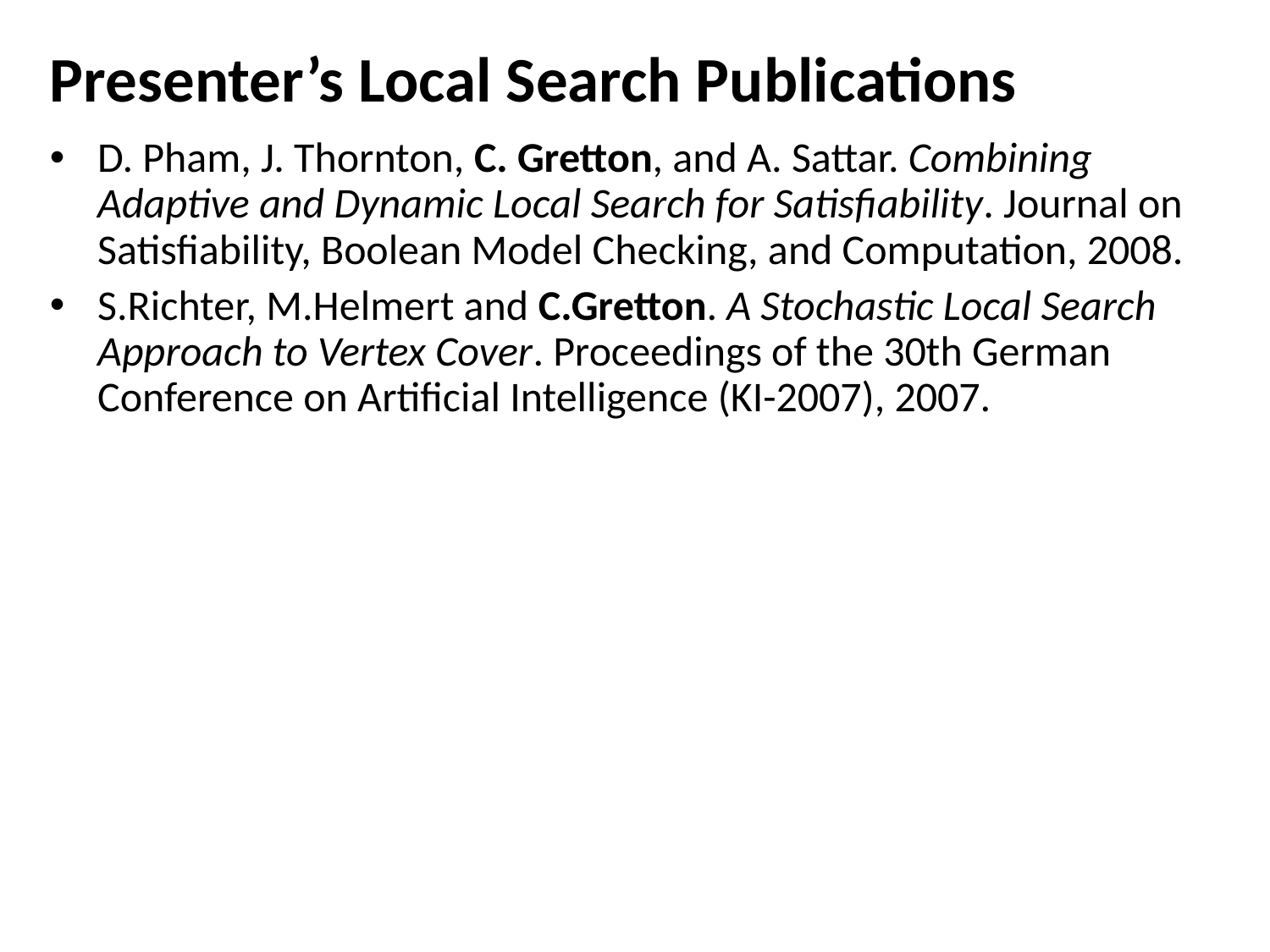

# Presenter’s Local Search Publications
D. Pham, J. Thornton, C. Gretton, and A. Sattar. Combining Adaptive and Dynamic Local Search for Satisfiability. Journal on Satisfiability, Boolean Model Checking, and Computation, 2008.
S.Richter, M.Helmert and C.Gretton. A Stochastic Local Search Approach to Vertex Cover. Proceedings of the 30th German Conference on Artificial Intelligence (KI-2007), 2007.
113  |
Presentation title  |  Presenter name